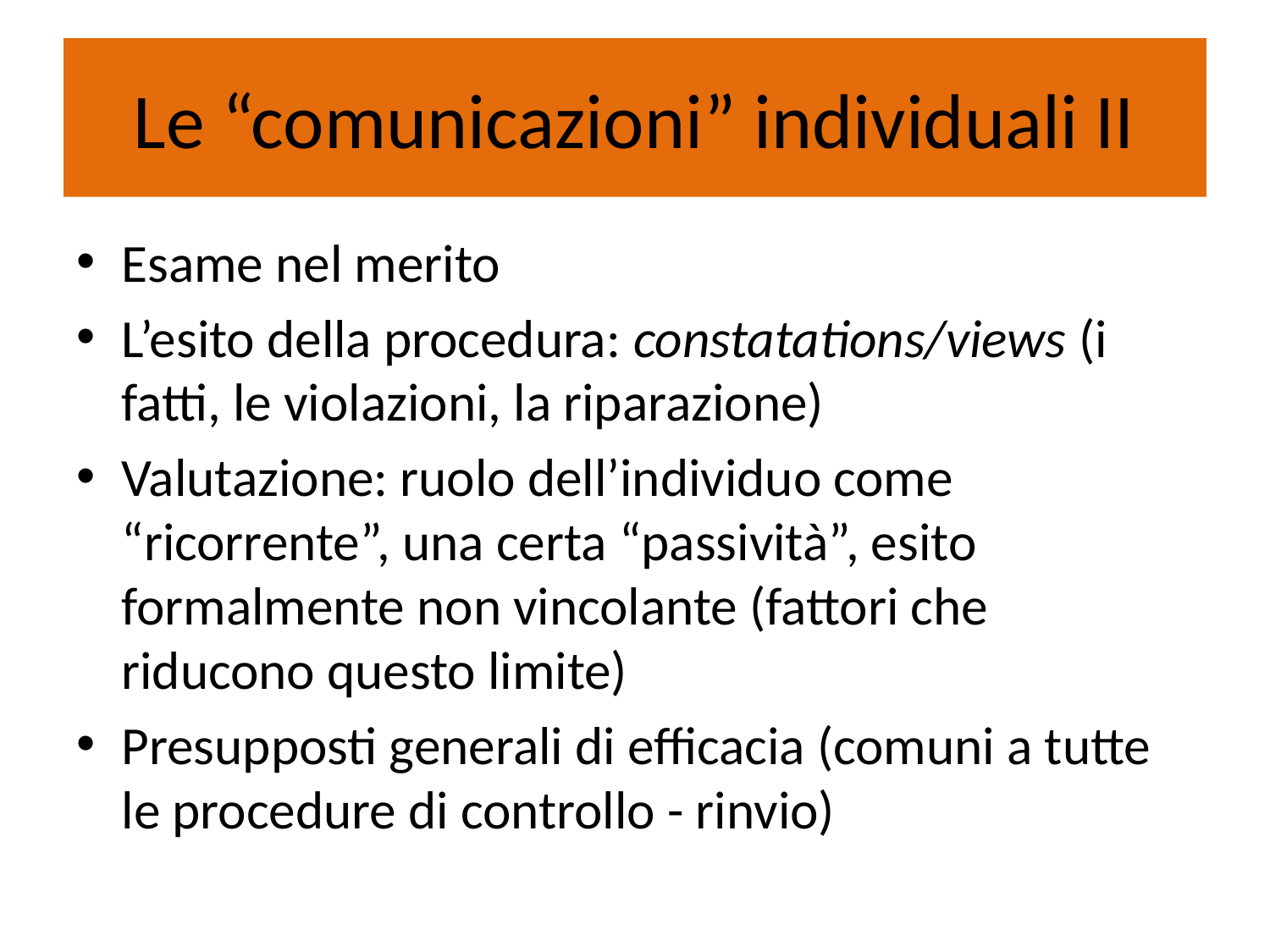

# Le “comunicazioni” individuali II
Esame nel merito
L’esito della procedura: constatations/views (i fatti, le violazioni, la riparazione)
Valutazione: ruolo dell’individuo come “ricorrente”, una certa “passività”, esito formalmente non vincolante (fattori che riducono questo limite)
Presupposti generali di efficacia (comuni a tutte le procedure di controllo - rinvio)